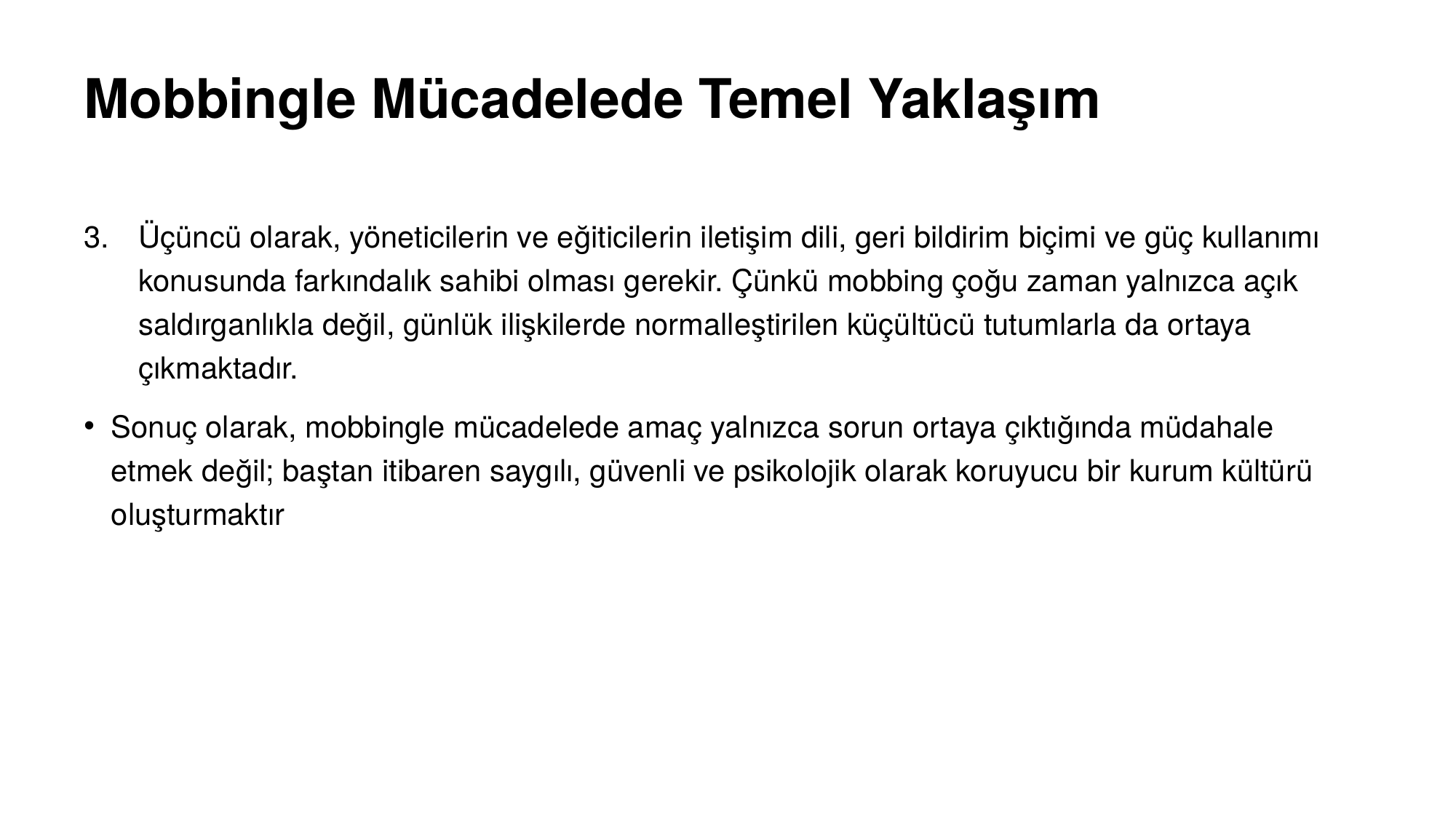

# Mobbingle Mücadelede Temel Yaklaşım
Üçüncü olarak, yöneticilerin ve eğiticilerin iletişim dili, geri bildirim biçimi ve güç kullanımı konusunda farkındalık sahibi olması gerekir. Çünkü mobbing çoğu zaman yalnızca açık saldırganlıkla değil, günlük ilişkilerde normalleştirilen küçültücü tutumlarla da ortaya çıkmaktadır.
Sonuç olarak, mobbingle mücadelede amaç yalnızca sorun ortaya çıktığında müdahale etmek değil; baştan itibaren saygılı, güvenli ve psikolojik olarak koruyucu bir kurum kültürü oluşturmaktır